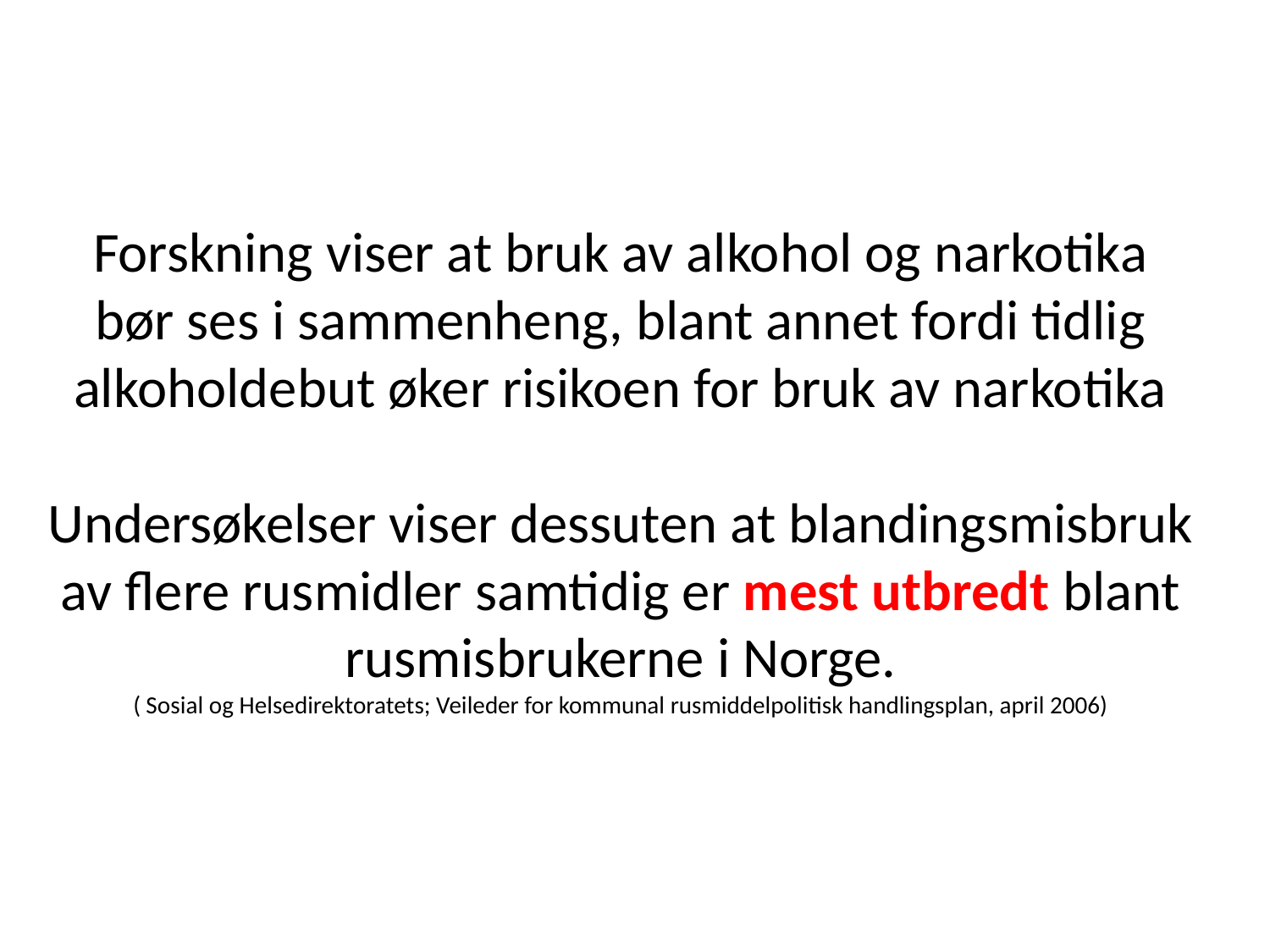

# Forskning viser at bruk av alkohol og narkotika bør ses i sammenheng, blant annet fordi tidlig alkoholdebut øker risikoen for bruk av narkotika Undersøkelser viser dessuten at blandingsmisbruk av flere rusmidler samtidig er mest utbredt blant rusmisbrukerne i Norge. ( Sosial og Helsedirektoratets; Veileder for kommunal rusmiddelpolitisk handlingsplan, april 2006)